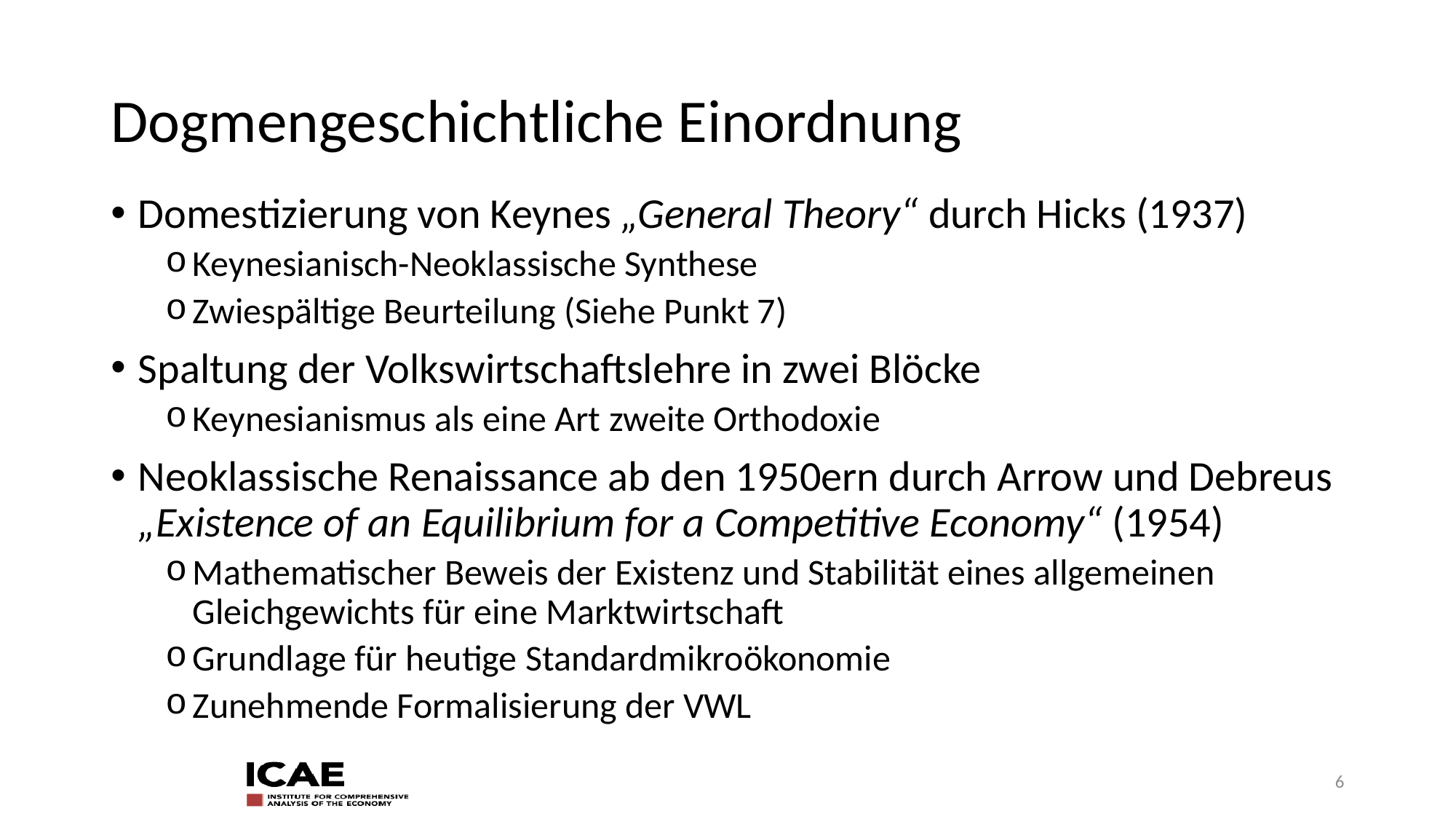

# Dogmengeschichtliche Einordnung
Domestizierung von Keynes „General Theory“ durch Hicks (1937)
Keynesianisch-Neoklassische Synthese
Zwiespältige Beurteilung (Siehe Punkt 7)
Spaltung der Volkswirtschaftslehre in zwei Blöcke
Keynesianismus als eine Art zweite Orthodoxie
Neoklassische Renaissance ab den 1950ern durch Arrow und Debreus „Existence of an Equilibrium for a Competitive Economy“ (1954)
Mathematischer Beweis der Existenz und Stabilität eines allgemeinen Gleichgewichts für eine Marktwirtschaft
Grundlage für heutige Standardmikroökonomie
Zunehmende Formalisierung der VWL
6